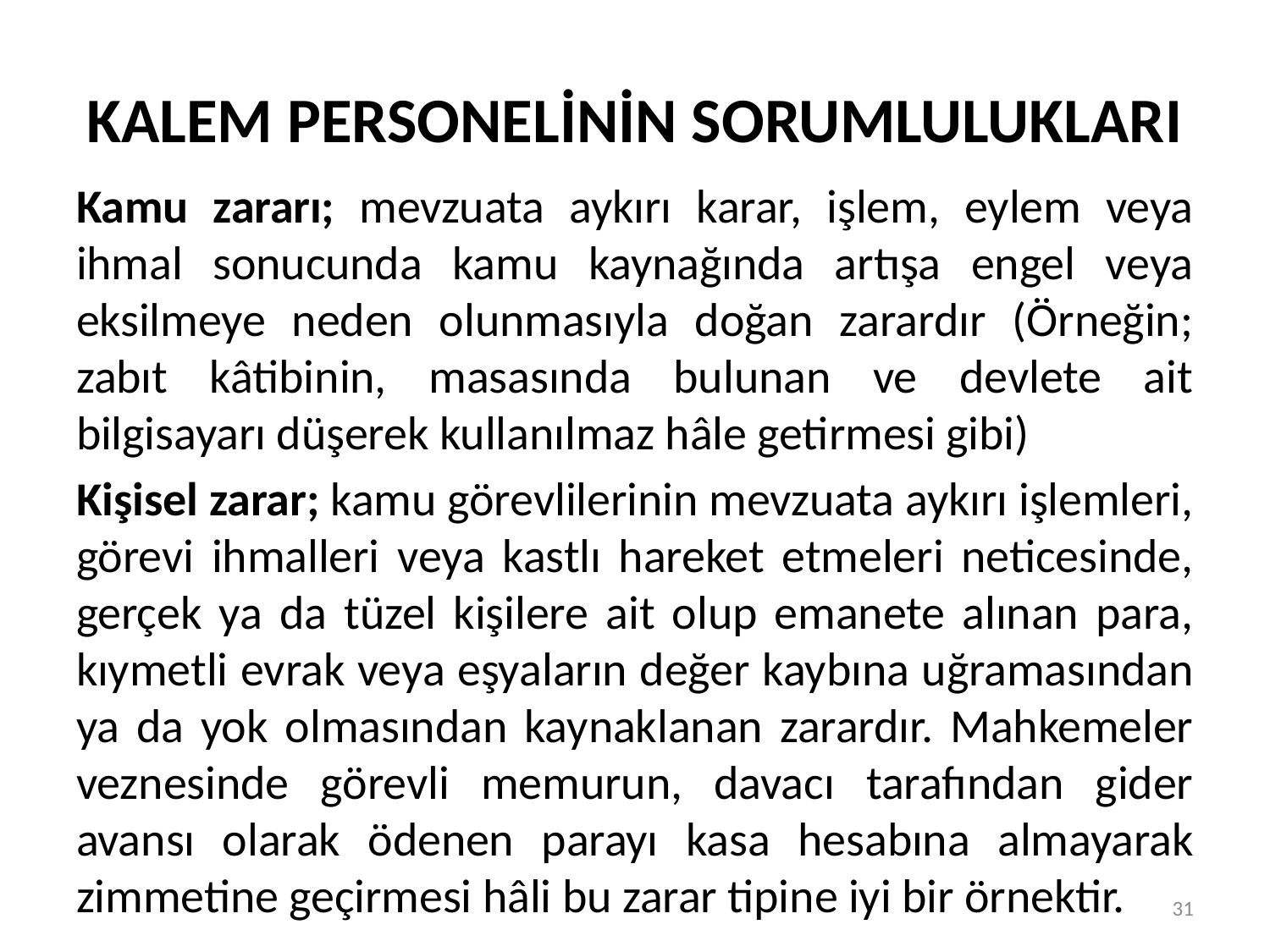

# KALEM PERSONELİNİN SORUMLULUKLARI
Kamu zararı; mevzuata aykırı karar, işlem, eylem veya ihmal sonucunda kamu kaynağında artışa engel veya eksilmeye neden olunmasıyla doğan zarardır (Örneğin; zabıt kâtibinin, masasında bulunan ve devlete ait bilgisayarı düşerek kullanılmaz hâle getirmesi gibi)
Kişisel zarar; kamu görevlilerinin mevzuata aykırı işlemleri, görevi ihmalleri veya kastlı hareket etmeleri neticesinde, gerçek ya da tüzel kişilere ait olup emanete alınan para, kıymetli evrak veya eşyaların değer kaybına uğramasından ya da yok olmasından kaynaklanan zarardır. Mahkemeler veznesinde görevli memurun, davacı tarafından gider avansı olarak ödenen parayı kasa hesabına almayarak zimmetine geçirmesi hâli bu zarar tipine iyi bir örnektir.
31